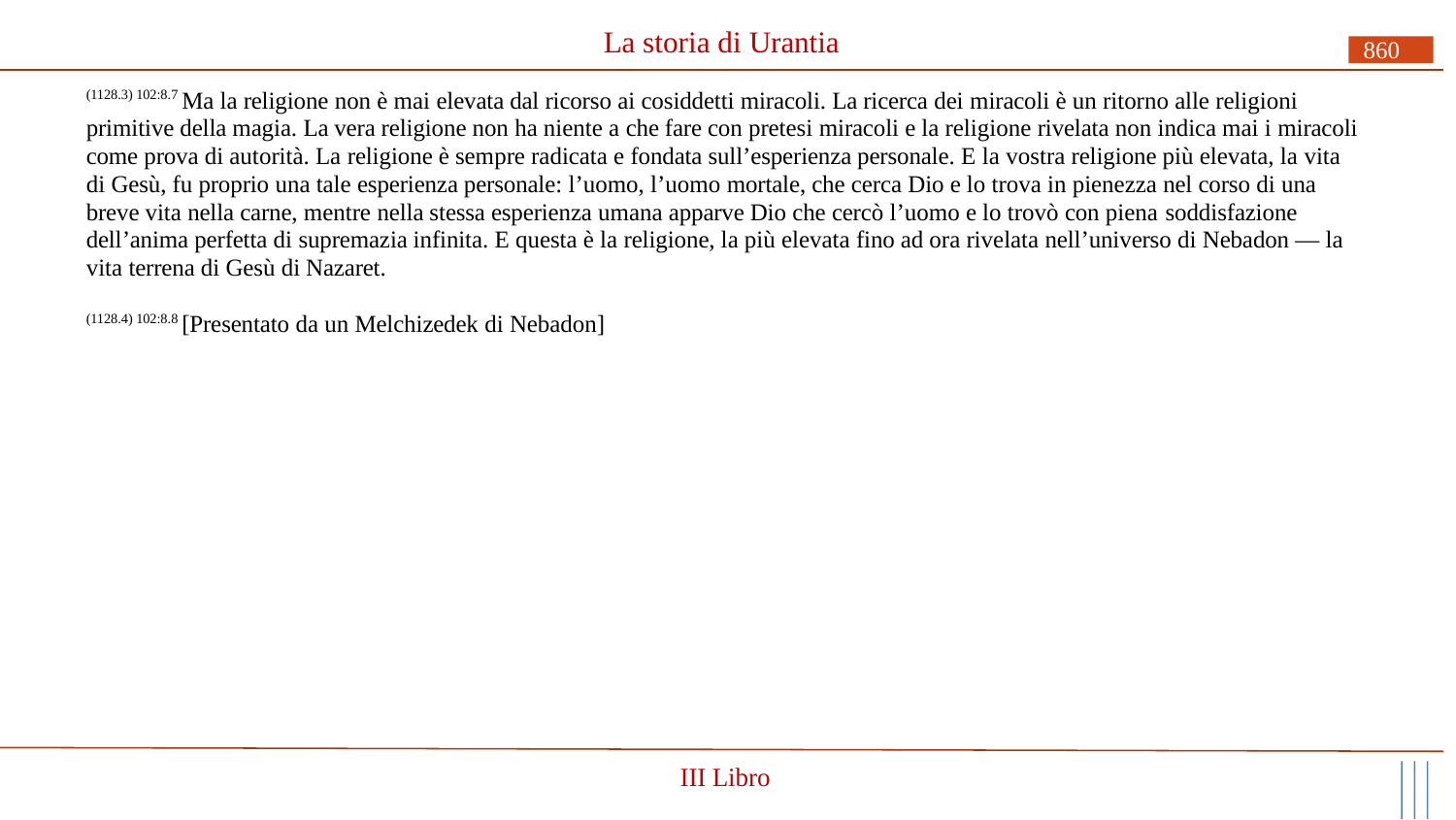

# La storia di Urantia
860

(1128.3) 102:8.7 Ma la religione non è mai elevata dal ricorso ai cosiddetti miracoli. La ricerca dei miracoli è un ritorno alle religioni  primitive della magia. La vera religione non ha niente a che fare con pretesi miracoli e la religione rivelata non indica mai i miracoli  come prova di autorità. La religione è sempre radicata e fondata sull’esperienza personale. E la vostra religione più elevata, la vita  di Gesù, fu proprio una tale esperienza personale: l’uomo, l’uomo mortale, che cerca Dio e lo trova in pienezza nel corso di una  breve vita nella carne, mentre nella stessa esperienza umana apparve Dio che cercò l’uomo e lo trovò con piena soddisfazione
dell’anima perfetta di supremazia infinita. E questa è la religione, la più elevata fino ad ora rivelata nell’universo di Nebadon — la  vita terrena di Gesù di Nazaret.

(1128.4) 102:8.8 [Presentato da un Melchizedek di Nebadon]

III Libro